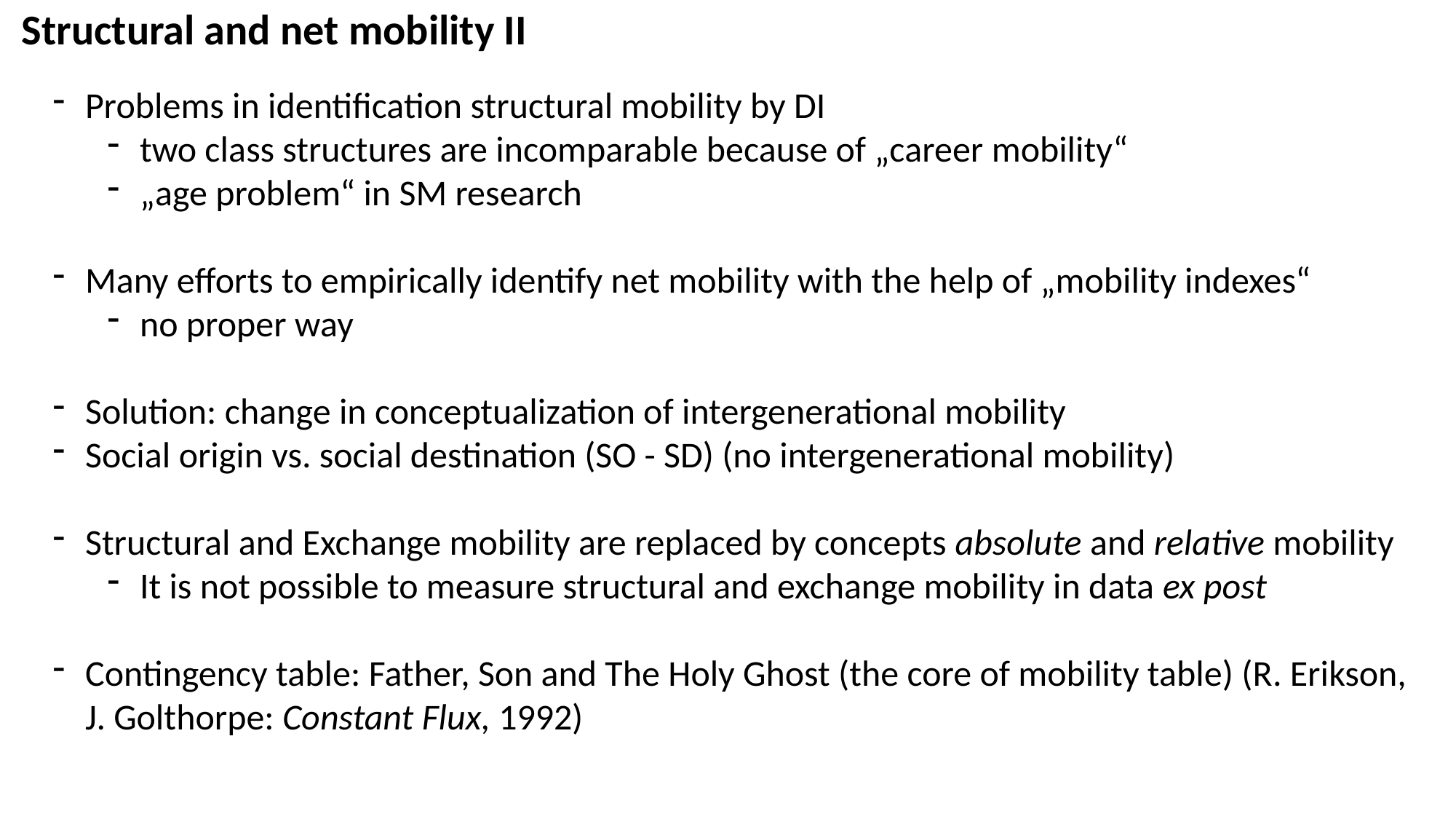

# Structural and net mobility II
Problems in identification structural mobility by DI
two class structures are incomparable because of „career mobility“
„age problem“ in SM research

Many efforts to empirically identify net mobility with the help of „mobility indexes“
no proper way

Solution: change in conceptualization of intergenerational mobility
Social origin vs. social destination (SO - SD) (no intergenerational mobility)

Structural and Exchange mobility are replaced by concepts absolute and relative mobility
It is not possible to measure structural and exchange mobility in data ex post

Contingency table: Father, Son and The Holy Ghost (the core of mobility table) (R. Erikson, J. Golthorpe: Constant Flux, 1992)